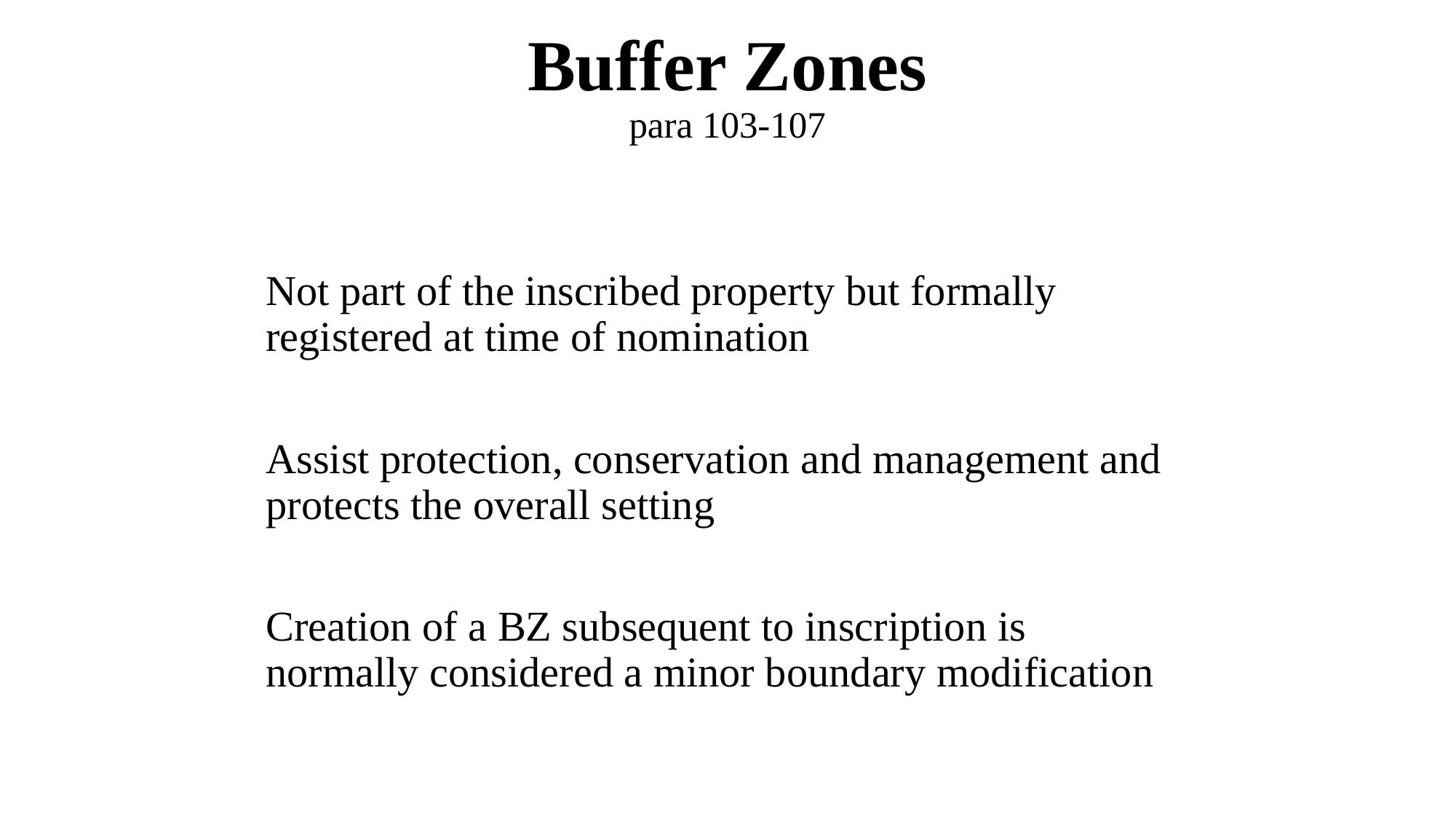

# Buffer Zones para 103-107
Not part of the inscribed property but formally registered at time of nomination

Assist protection, conservation and management and protects the overall setting

Creation of a BZ subsequent to inscription is normally considered a minor boundary modification